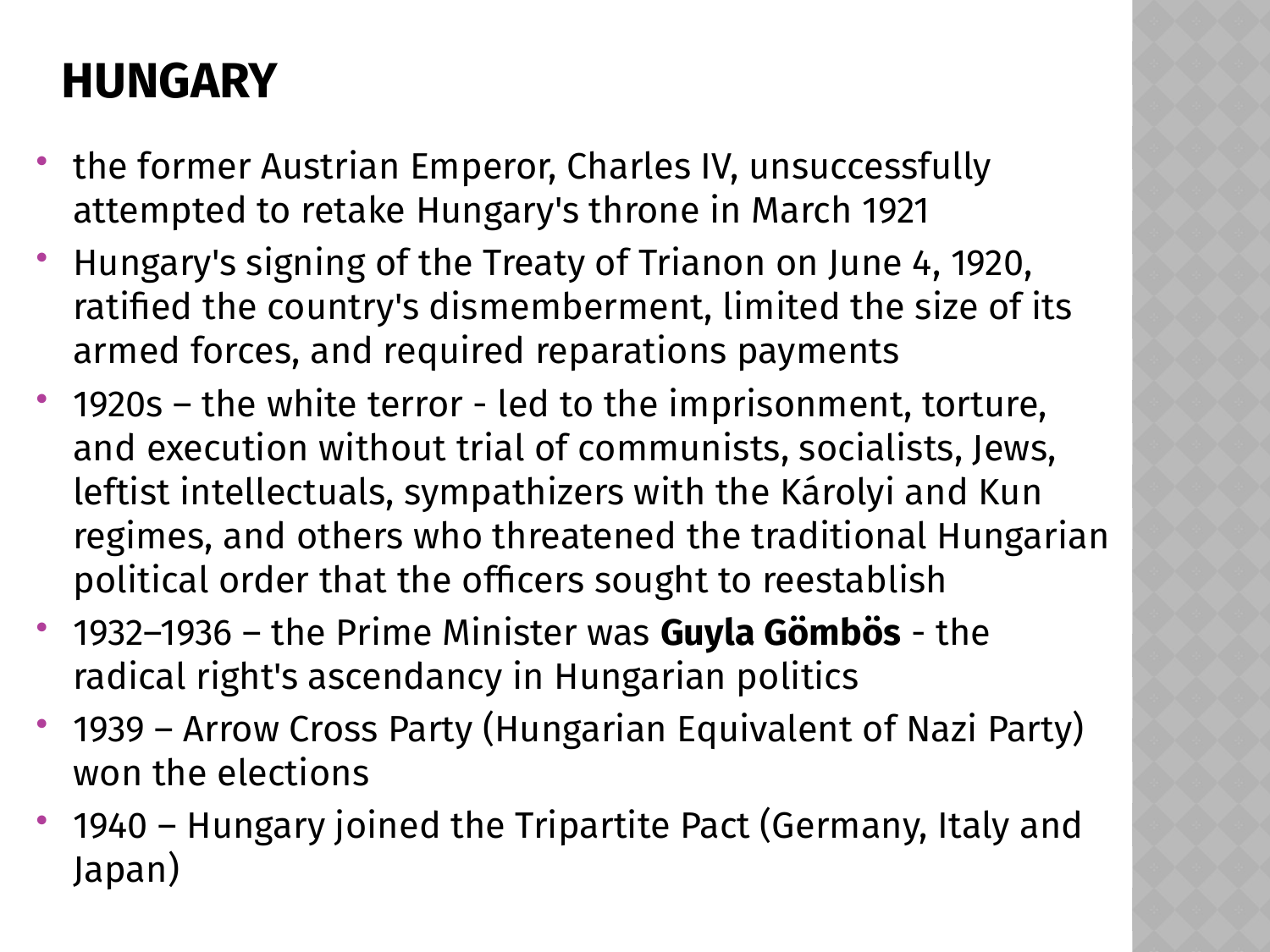

# Hungary
the former Austrian Emperor, Charles IV, unsuccessfully attempted to retake Hungary's throne in March 1921
Hungary's signing of the Treaty of Trianon on June 4, 1920, ratified the country's dismemberment, limited the size of its armed forces, and required reparations payments
1920s – the white terror - led to the imprisonment, torture, and execution without trial of communists, socialists, Jews, leftist intellectuals, sympathizers with the Károlyi and Kun regimes, and others who threatened the traditional Hungarian political order that the officers sought to reestablish
1932–1936 – the Prime Minister was Guyla Gömbös - the radical right's ascendancy in Hungarian politics
1939 – Arrow Cross Party (Hungarian Equivalent of Nazi Party) won the elections
1940 – Hungary joined the Tripartite Pact (Germany, Italy and Japan)